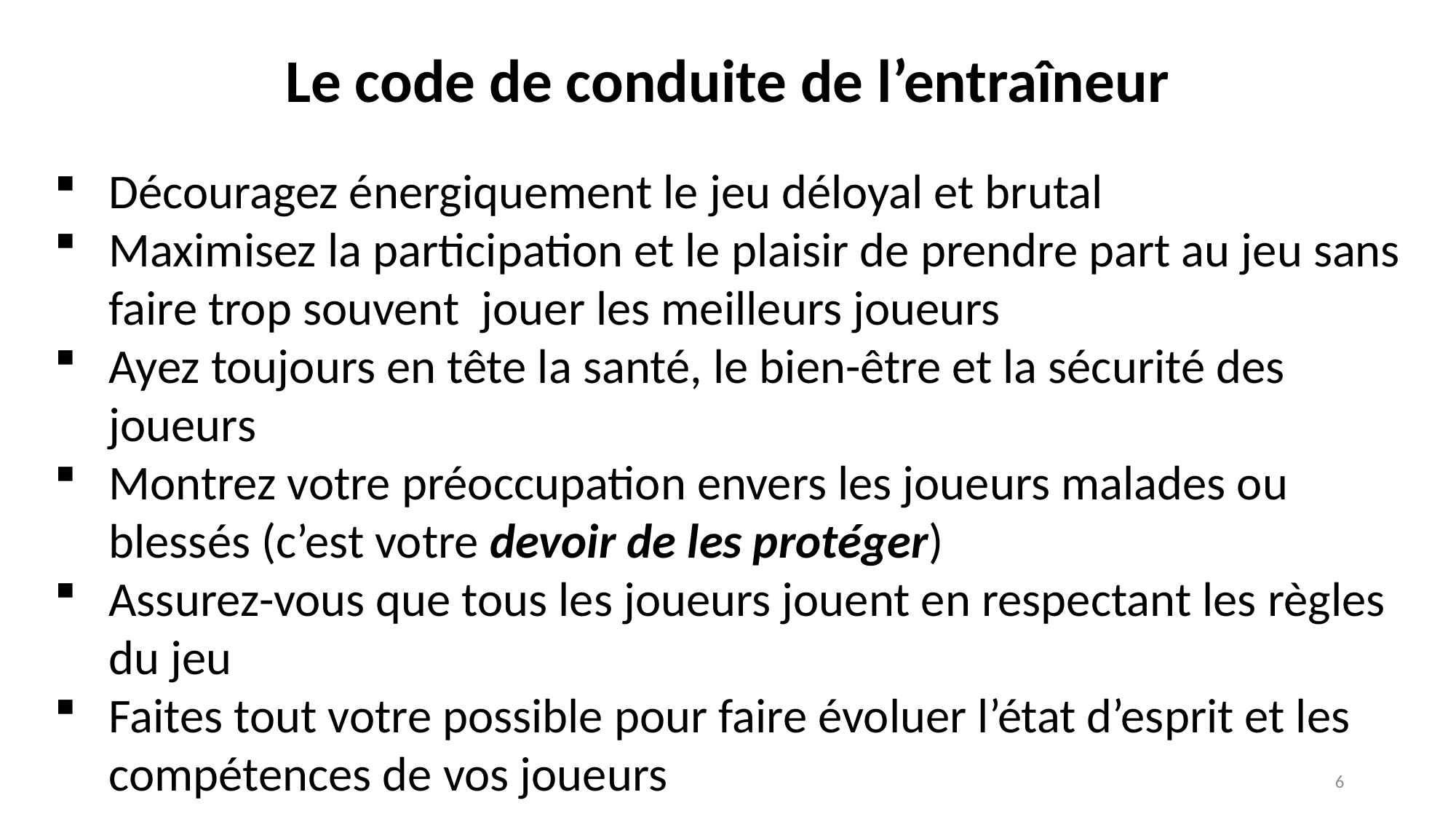

Le code de conduite de l’entraîneur

Découragez énergiquement le jeu déloyal et brutal
Maximisez la participation et le plaisir de prendre part au jeu sans faire trop souvent  jouer les meilleurs joueurs
Ayez toujours en tête la santé, le bien-être et la sécurité des joueurs
Montrez votre préoccupation envers les joueurs malades ou blessés (c’est votre devoir de les protéger)
Assurez-vous que tous les joueurs jouent en respectant les règles du jeu
Faites tout votre possible pour faire évoluer l’état d’esprit et les compétences de vos joueurs
6